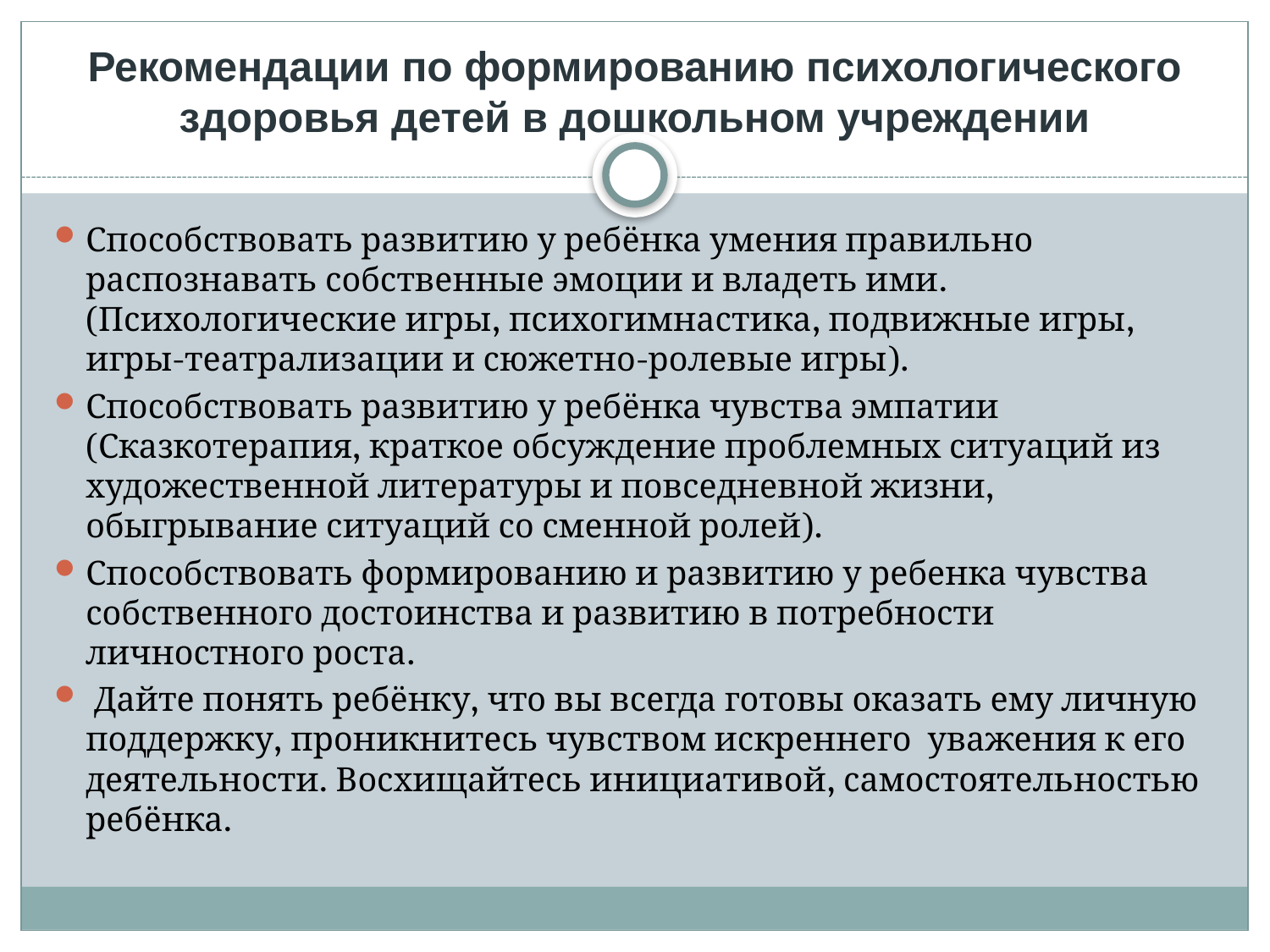

# Рекомендации по формированию психологического здоровья детей в дошкольном учреждении
Способствовать развитию у ребёнка умения правильно распознавать собственные эмоции и владеть ими.  (Психологические игры, психогимнастика, подвижные игры, игры-театрализации и сюжетно-ролевые игры).
Способствовать развитию у ребёнка чувства эмпатии (Сказкотерапия, краткое обсуждение проблемных ситуаций из художественной литературы и повседневной жизни, обыгрывание ситуаций со сменной ролей).
Способствовать формированию и развитию у ребенка чувства собственного достоинства и развитию в потребности личностного роста.
 Дайте понять ребёнку, что вы всегда готовы оказать ему личную поддержку, проникнитесь чувством искреннего  уважения к его деятельности. Восхищайтесь инициативой, самостоятельностью ребёнка.